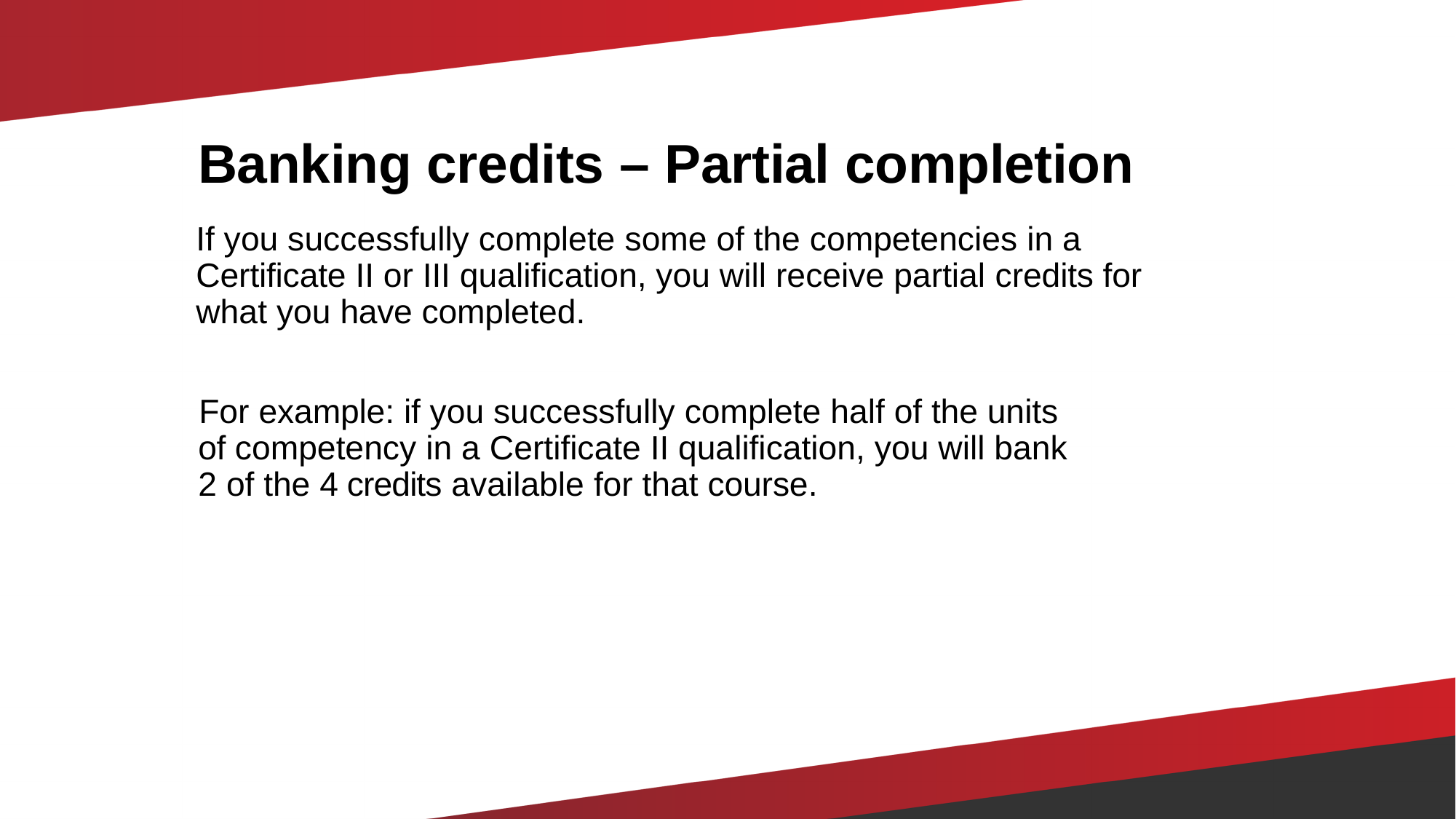

# Banking credits – Partial completion
If you successfully complete some of the competencies in a Certificate II or III qualification, you will receive partial credits for what you have completed.

For example: if you successfully complete half of the units of competency in a Certificate II qualification, you will bank 2 of the 4 credits available for that course.